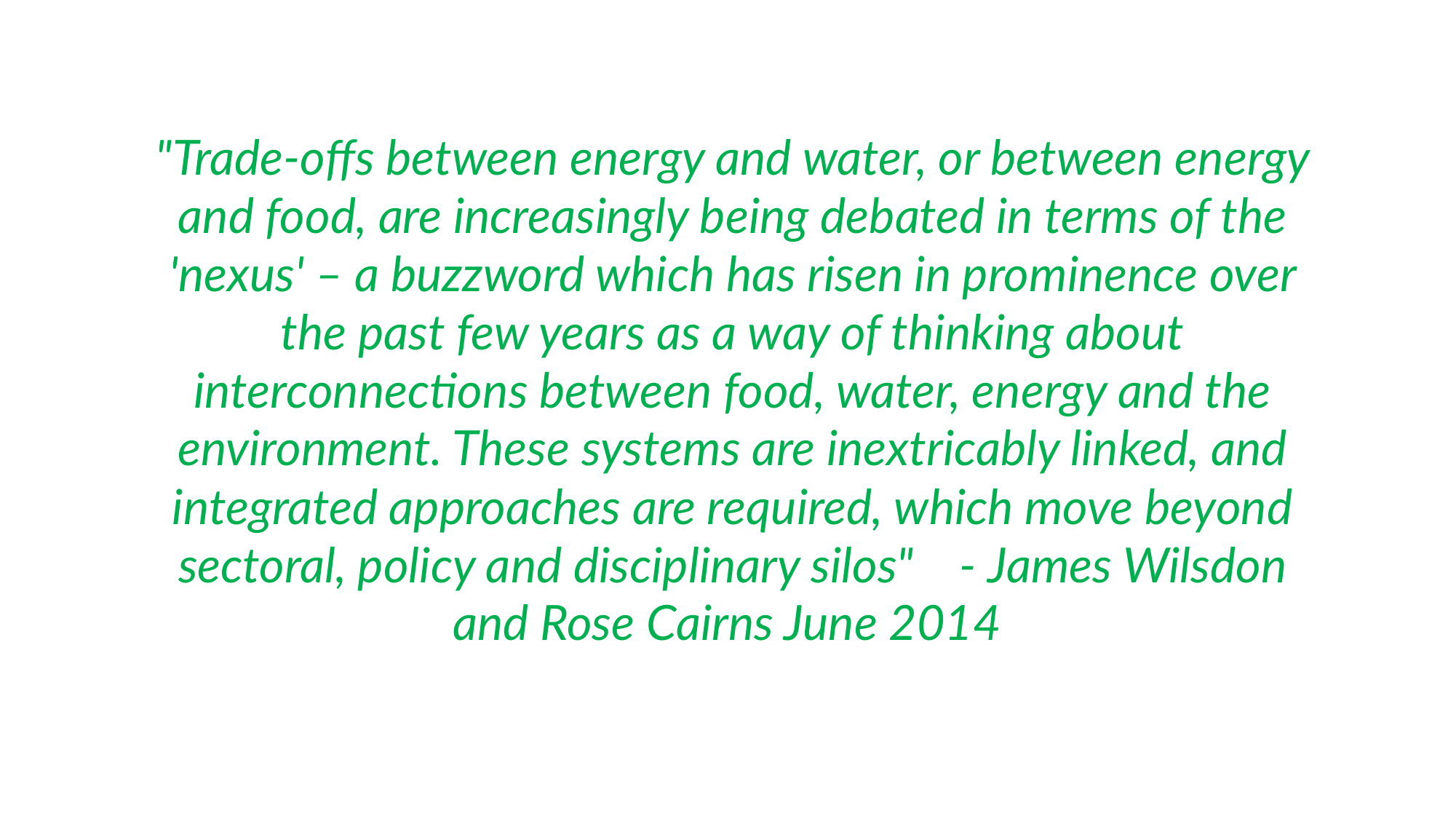

"Trade-offs between energy and water, or between energy and food, are increasingly being debated in terms of the 'nexus' – a buzzword which has risen in prominence over the past few years as a way of thinking about interconnections between food, water, energy and the environment. These systems are inextricably linked, and integrated approaches are required, which move beyond sectoral, policy and disciplinary silos"    - ​James Wilsdon and Rose Cairns June 2014